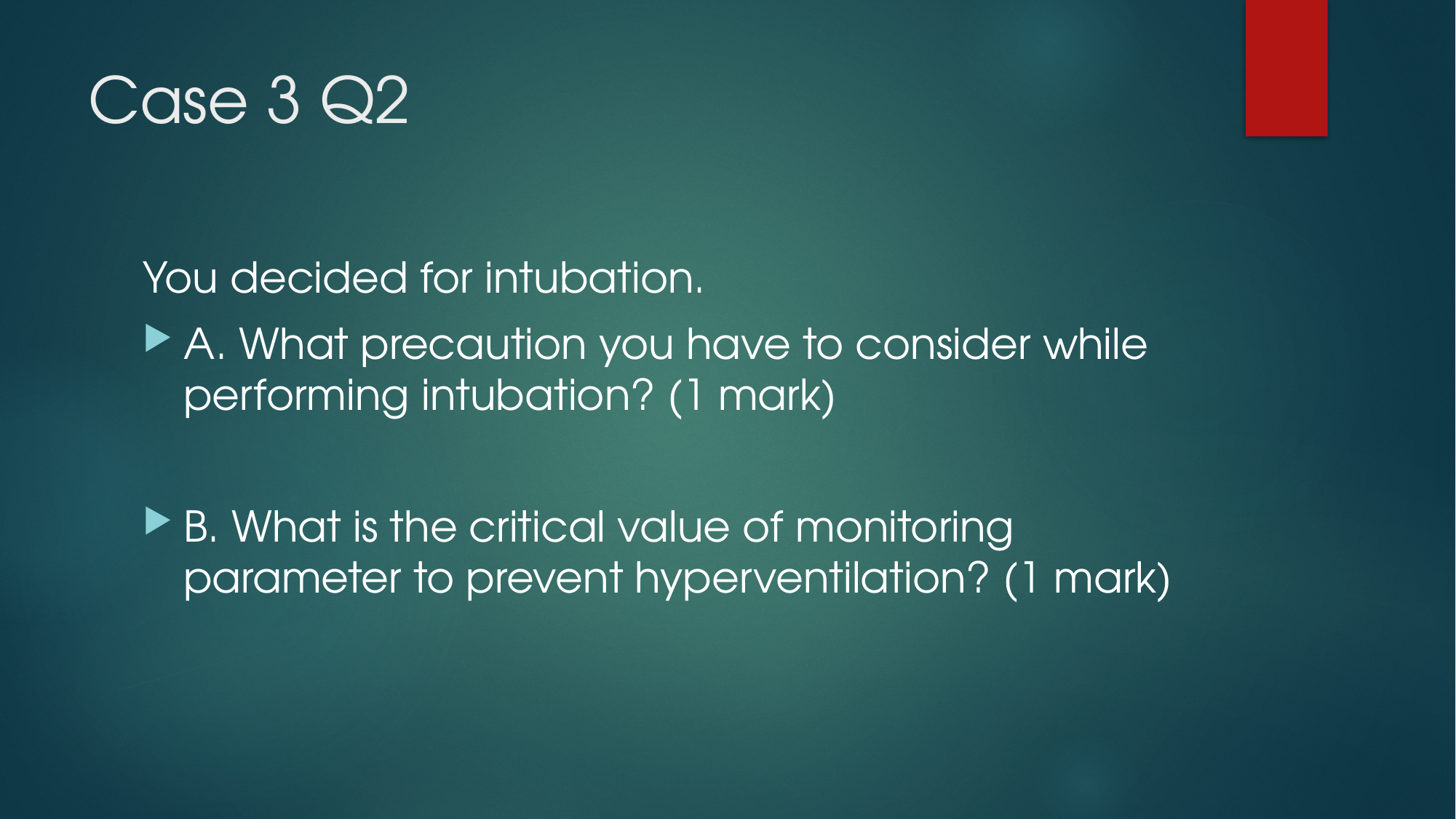

# Case 3 Q2
You decided for intubation.
A. What precaution you have to consider while performing intubation? (1 mark)

B. What is the critical value of monitoring parameter to prevent hyperventilation? (1 mark)